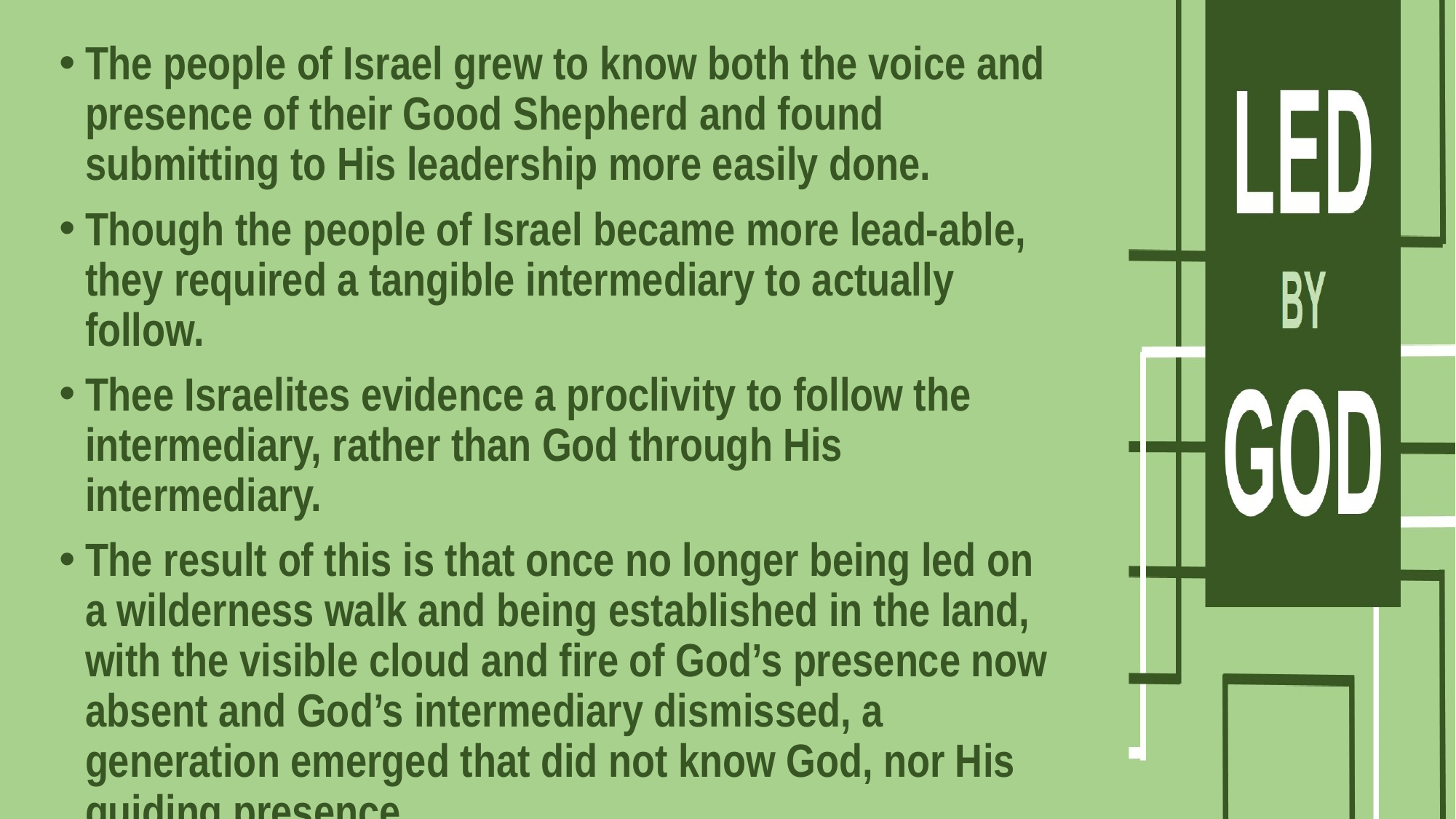

The people of Israel grew to know both the voice and presence of their Good Shepherd and found submitting to His leadership more easily done.
Though the people of Israel became more lead-able, they required a tangible intermediary to actually follow.
Thee Israelites evidence a proclivity to follow the intermediary, rather than God through His intermediary.
The result of this is that once no longer being led on a wilderness walk and being established in the land, with the visible cloud and fire of God’s presence now absent and God’s intermediary dismissed, a generation emerged that did not know God, nor His guiding presence.
#